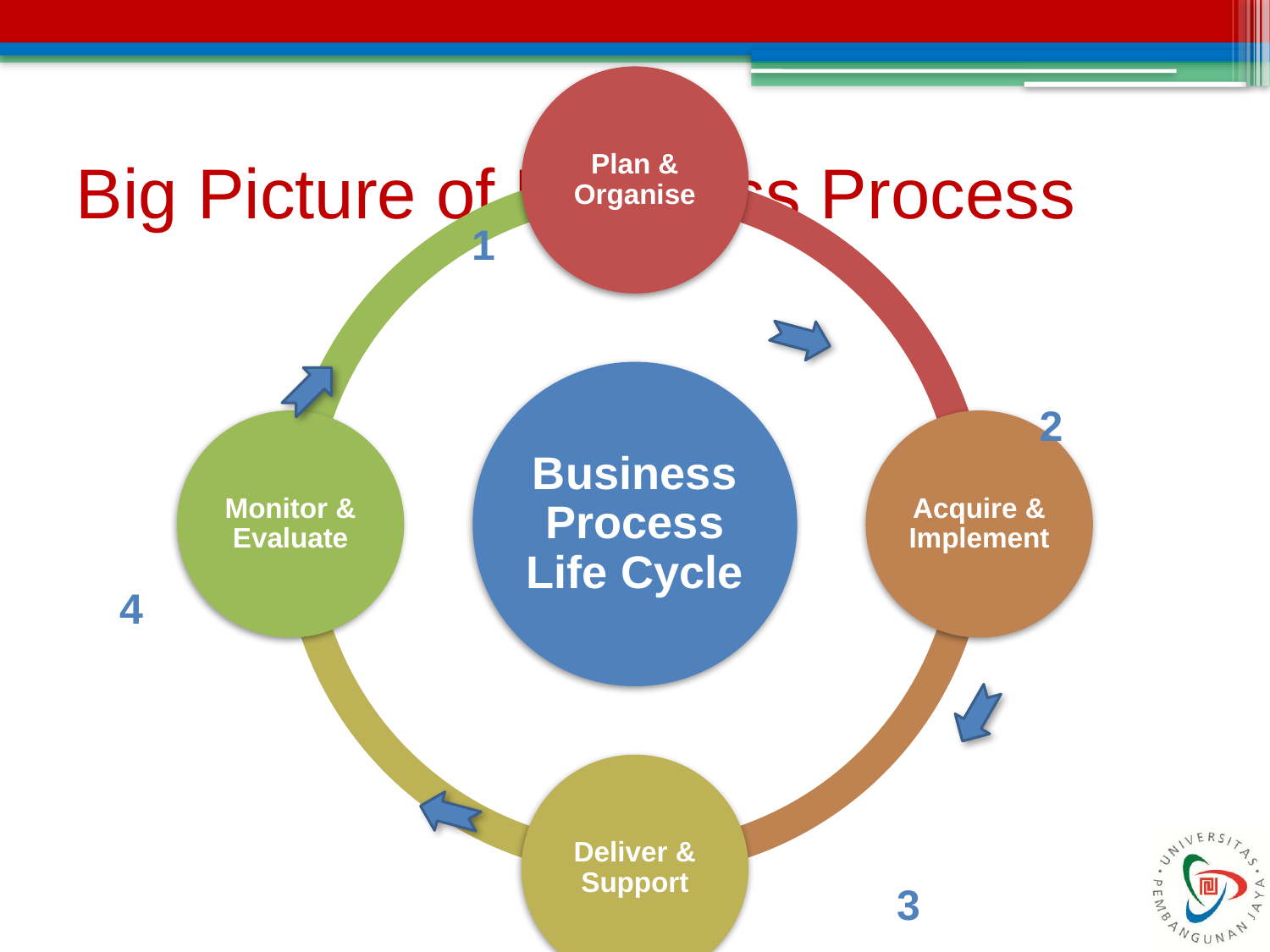

Business Process Life Cycle
Plan & Organise
Acquire & Implement
Deliver & Support
Monitor & Evaluate
# Big Picture of Business Process
1

2
4

3